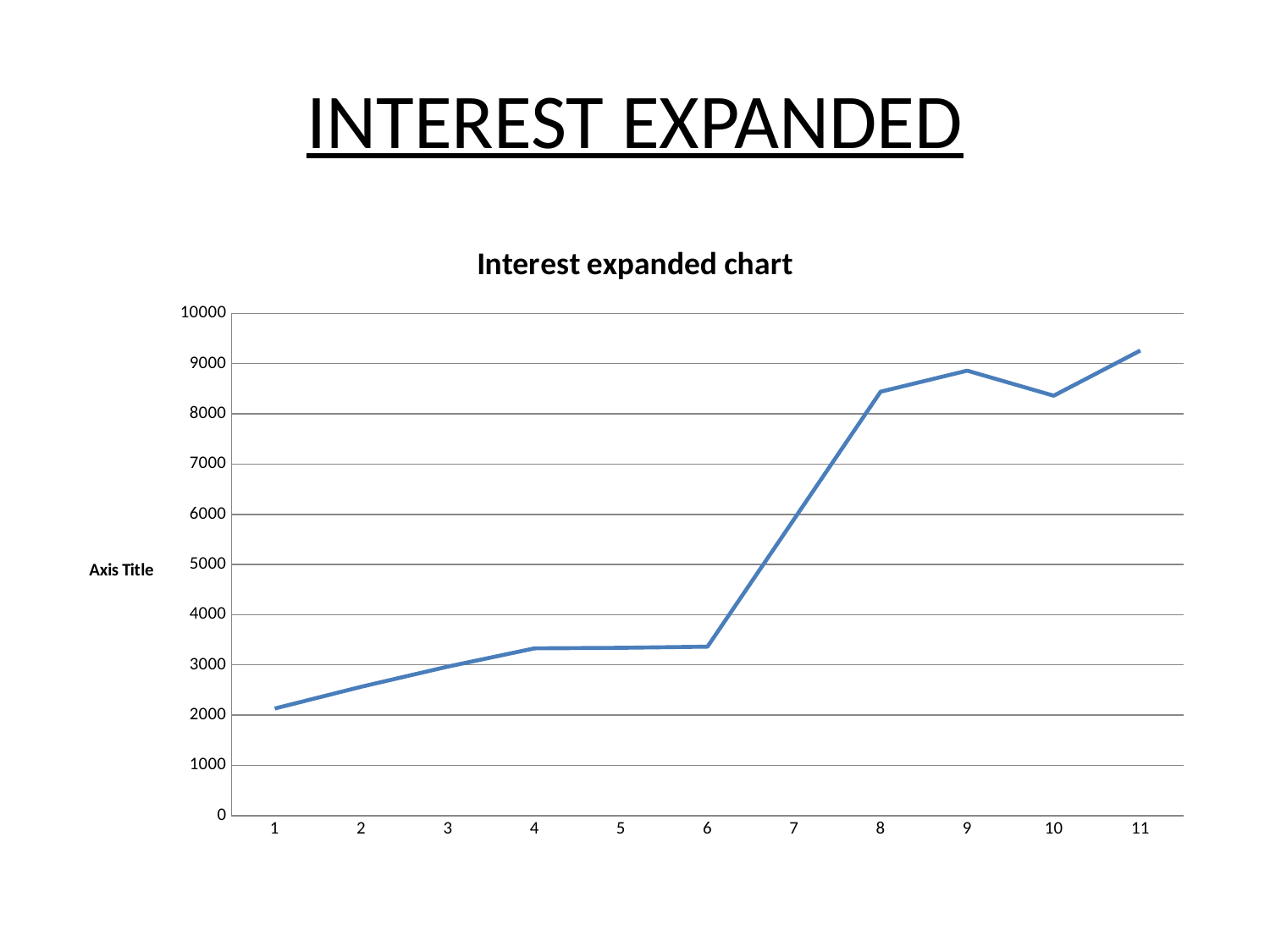

# INTEREST EXPANDED

### Chart: Interest expanded chart

| Category |  |
|---|---|